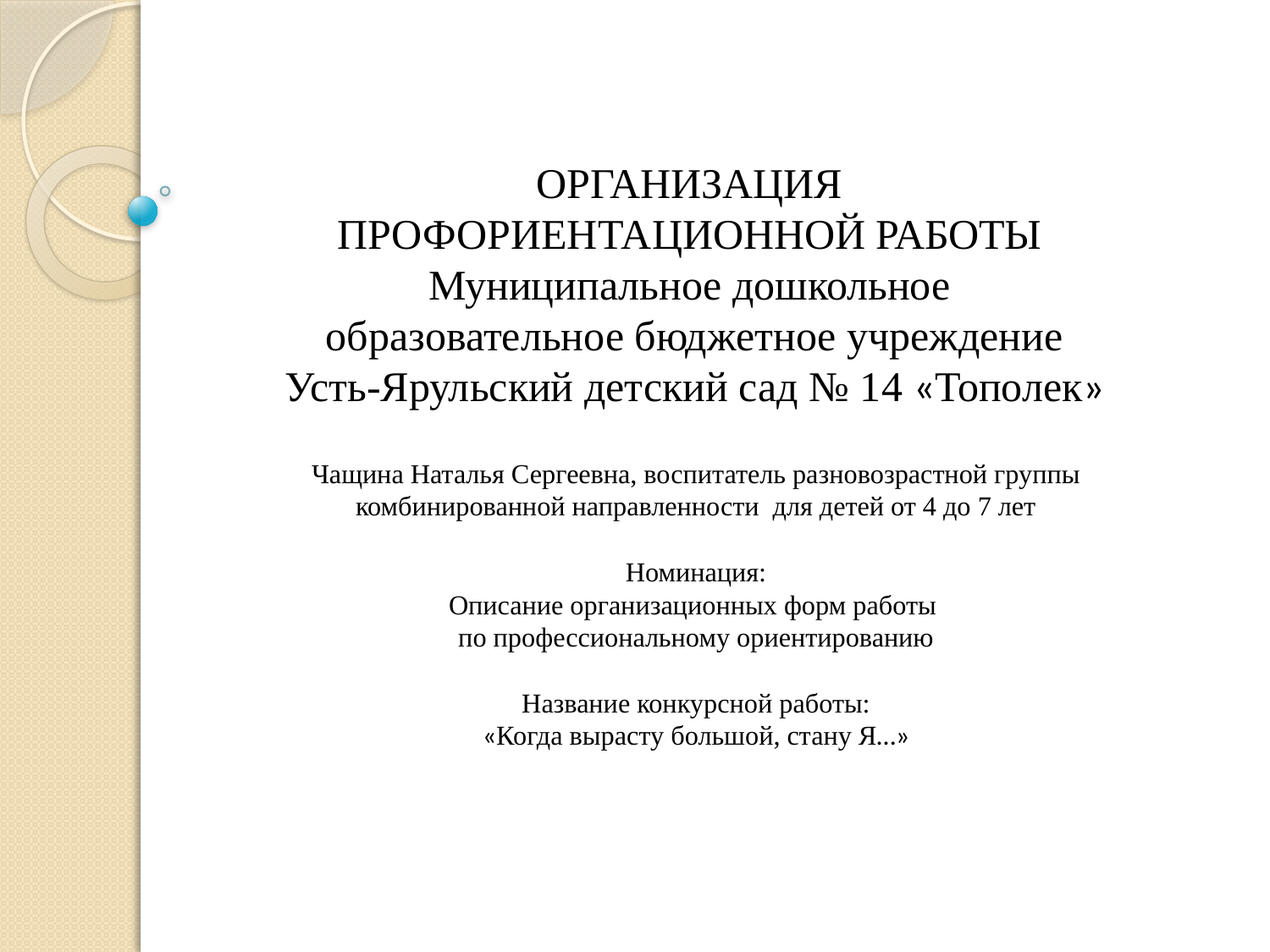

# ОРГАНИЗАЦИЯ ПРОФОРИЕНТАЦИОННОЙ РАБОТЫ Муниципальное дошкольное образовательное бюджетное учреждение Усть-Ярульский детский сад № 14 «Тополек»
Чащина Наталья Сергеевна, воспитатель разновозрастной группы комбинированной направленности  для детей от 4 до 7 лет

Номинация:
Описание организационных форм работы
по профессиональному ориентированию

Название конкурсной работы:
«Когда вырасту большой, стану Я…»